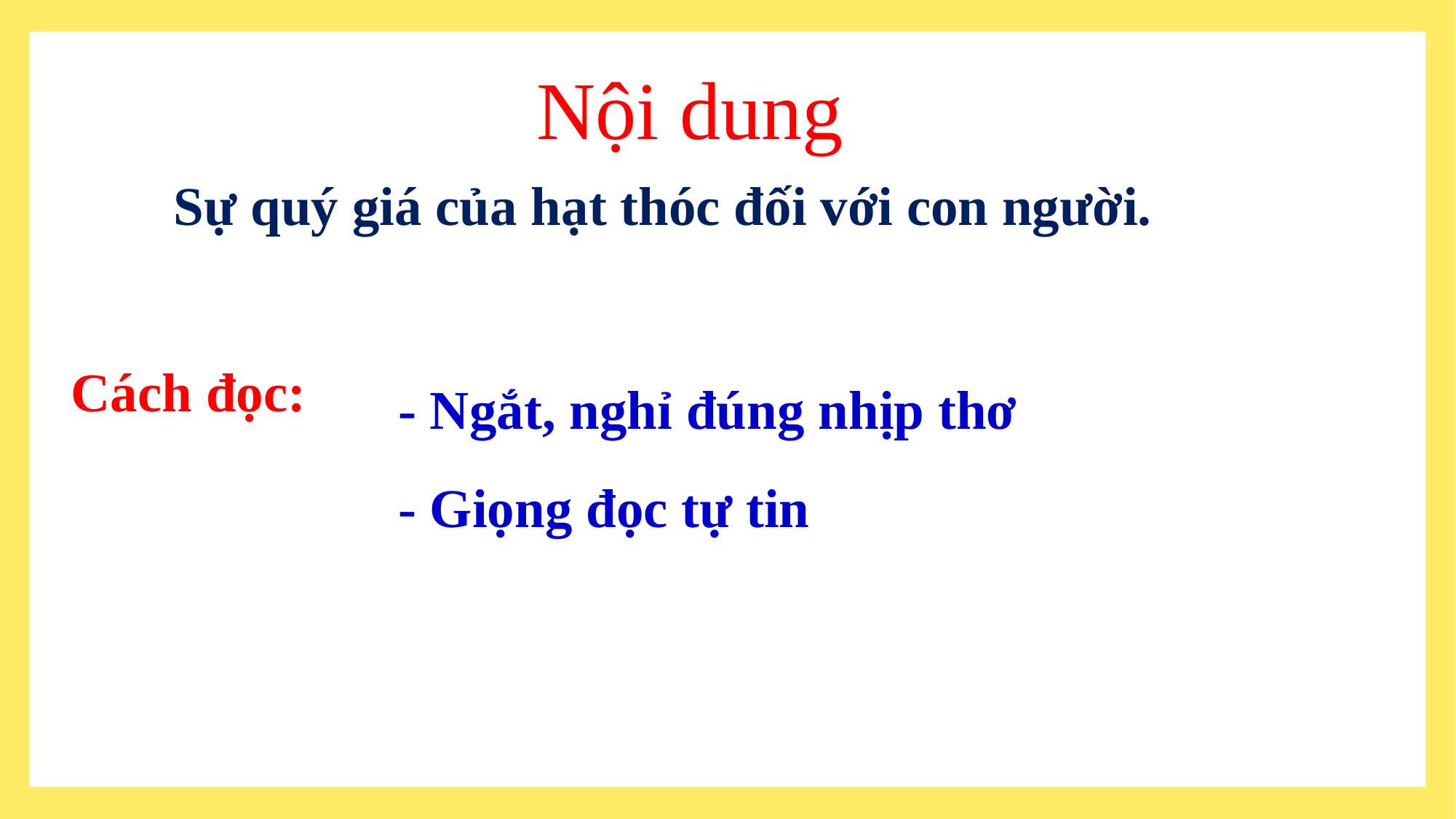

Nội dung
Sự quý giá của hạt thóc đối với con người.
- Ngắt, nghỉ đúng nhịp thơ
- Giọng đọc tự tin
Cách đọc: